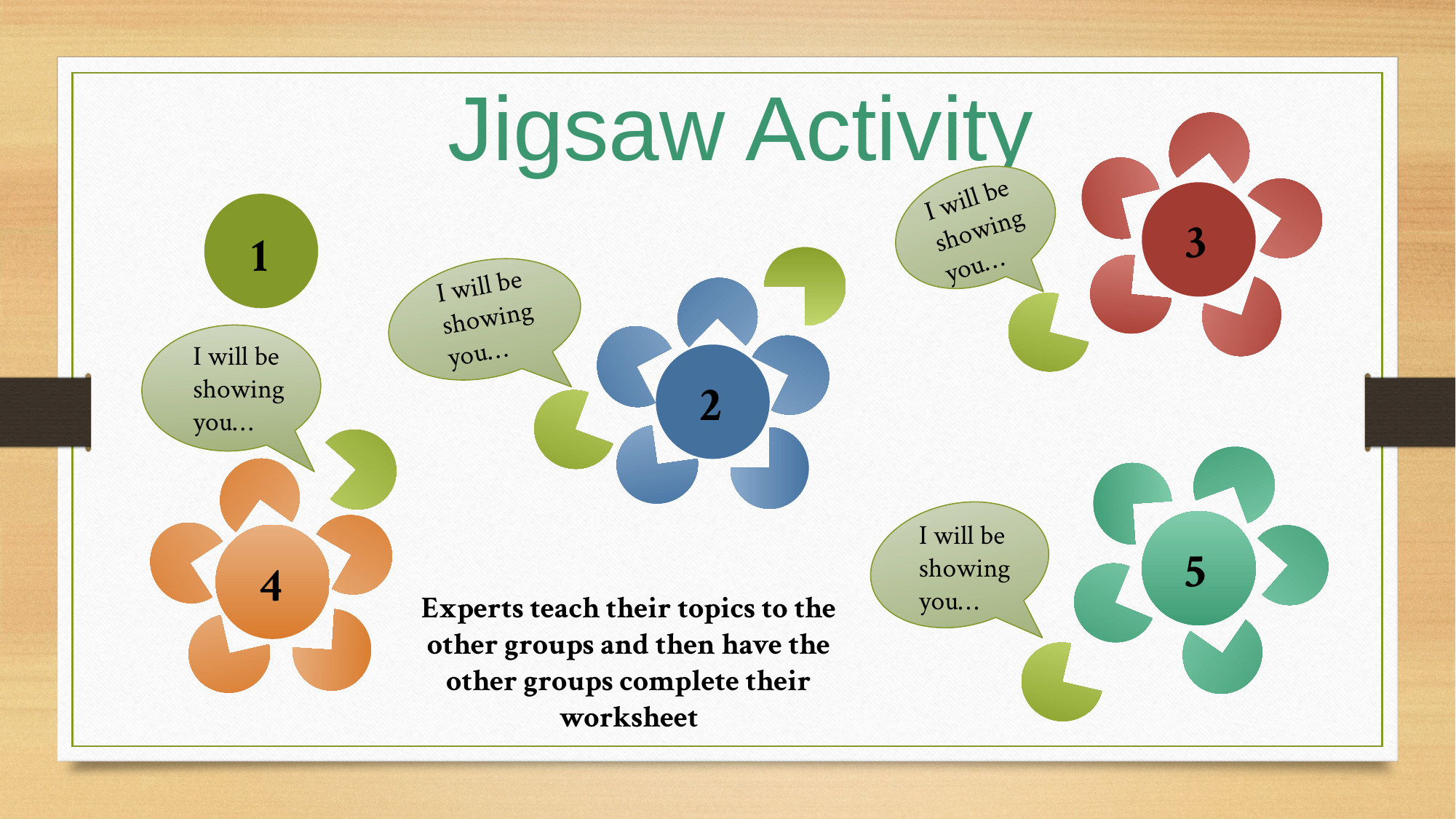

Jigsaw Activity

I will be showing you…

3
1

I will be showing you…

I will be showing you…

2

I will be showing you…

5
4

Experts teach their topics to the other groups and then have the other groups complete their worksheet